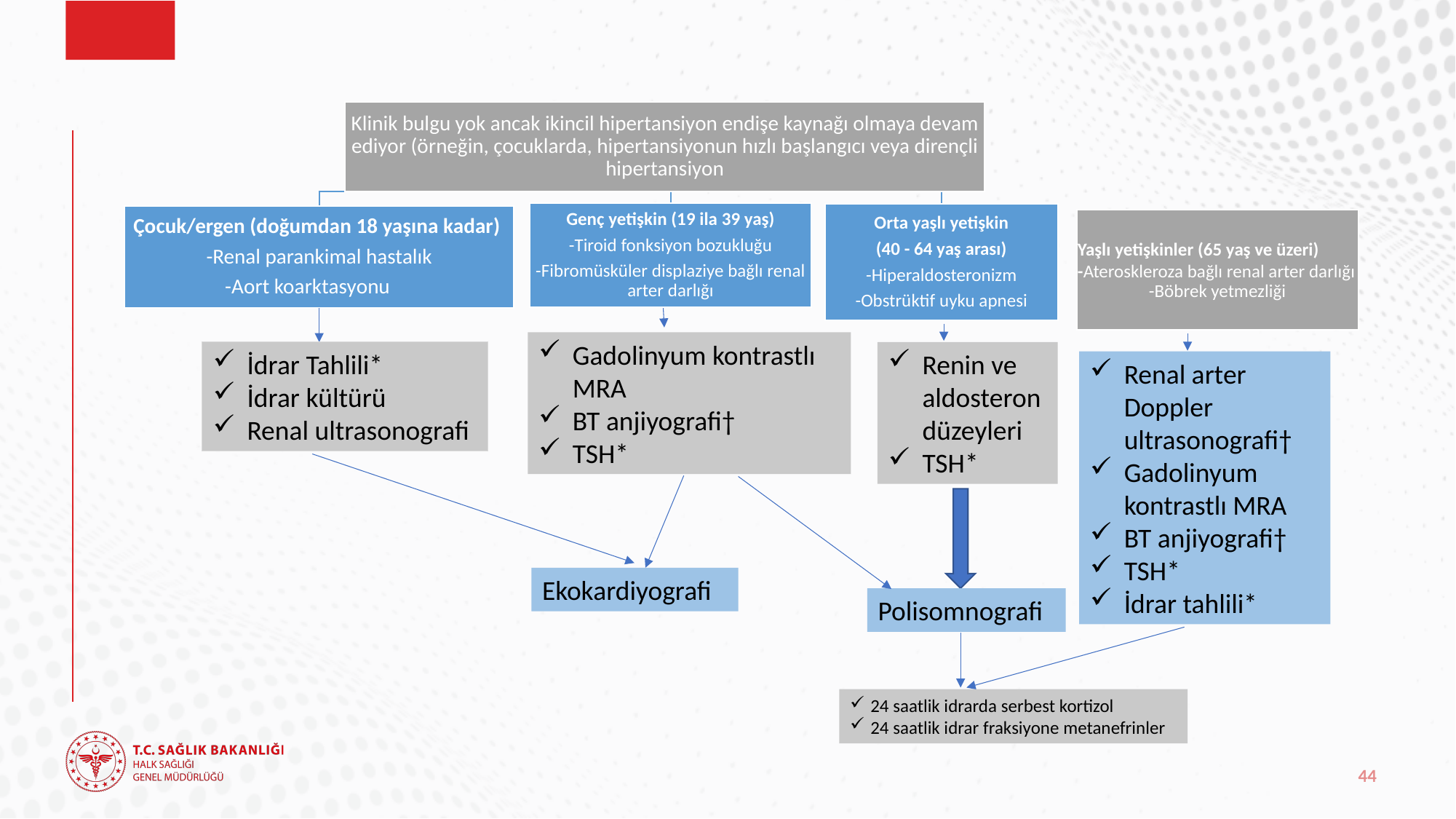

Klinik bulgu yok ancak ikincil hipertansiyon endişe kaynağı olmaya devam ediyor (örneğin, çocuklarda, hipertansiyonun hızlı başlangıcı veya dirençli hipertansiyon
Çocuk/ergen (doğumdan 18 yaşına kadar)
-Renal parankimal hastalık
-Aort koarktasyonu
Genç yetişkin (19 ila 39 yaş)
-Tiroid fonksiyon bozukluğu
-Fibromüsküler displaziye bağlı renal arter darlığı
Orta yaşlı yetişkin
(40 - 64 yaş arası)
-Hiperaldosteronizm
-Obstrüktif uyku apnesi
Yaşlı yetişkinler (65 yaş ve üzeri)
-Ateroskleroza bağlı renal arter darlığı
-Böbrek yetmezliği
Gadolinyum kontrastlı MRA
BT anjiyografi†
TSH*
İdrar Tahlili*
İdrar kültürü
Renal ultrasonografi
Renin ve aldosteron düzeyleri
TSH*
Renal arter Doppler ultrasonografi†
Gadolinyum kontrastlı MRA
BT anjiyografi†
TSH*
İdrar tahlili*

Ekokardiyografi
Polisomnografi
24 saatlik idrarda serbest kortizol
24 saatlik idrar fraksiyone metanefrinler
44